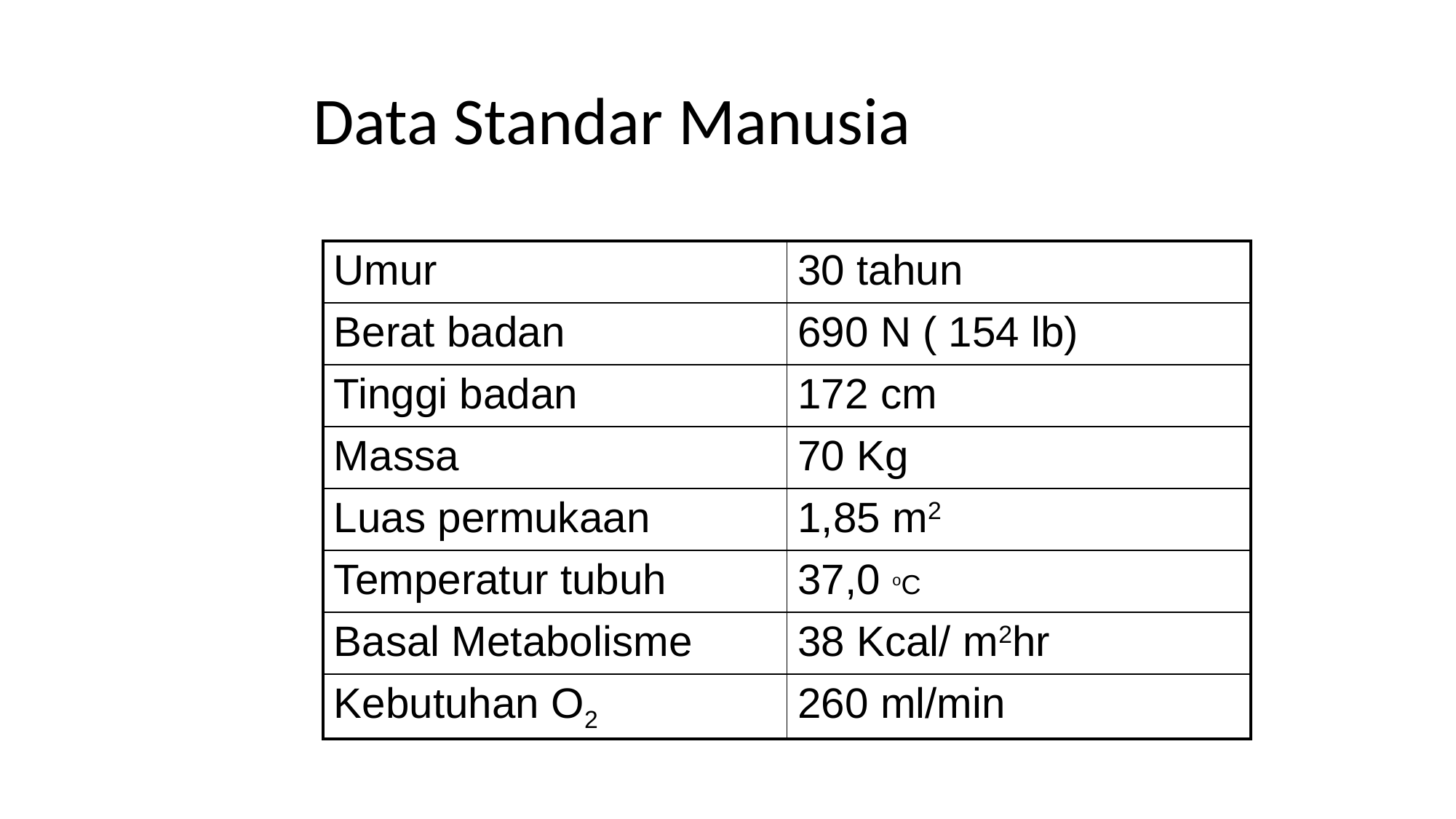

# Data Standar Manusia
| Umur | 30 tahun |
| --- | --- |
| Berat badan | 690 N ( 154 lb) |
| Tinggi badan | 172 cm |
| Massa | 70 Kg |
| Luas permukaan | 1,85 m2 |
| Temperatur tubuh | 37,0 oC |
| Basal Metabolisme | 38 Kcal/ m2hr |
| Kebutuhan O2 | 260 ml/min |